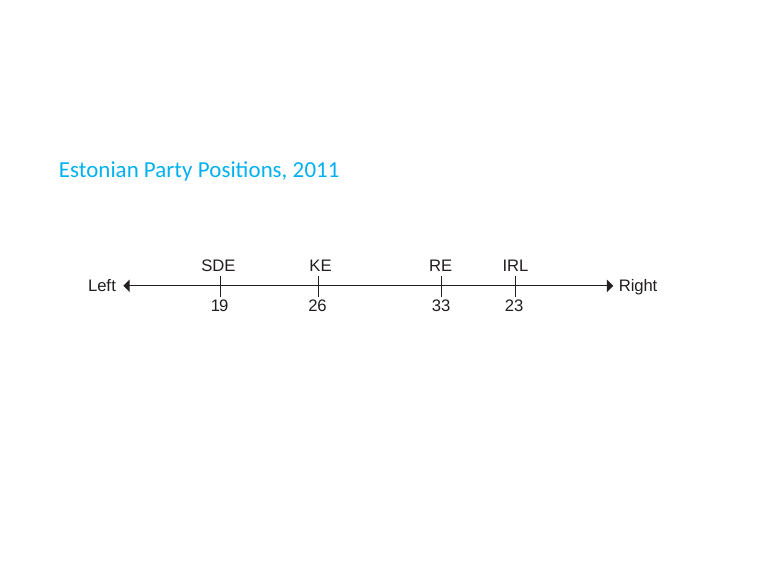

Estonian Party Positions, 2011
SDE
KE
RE
IRL
Left
Right

19
26
33
23